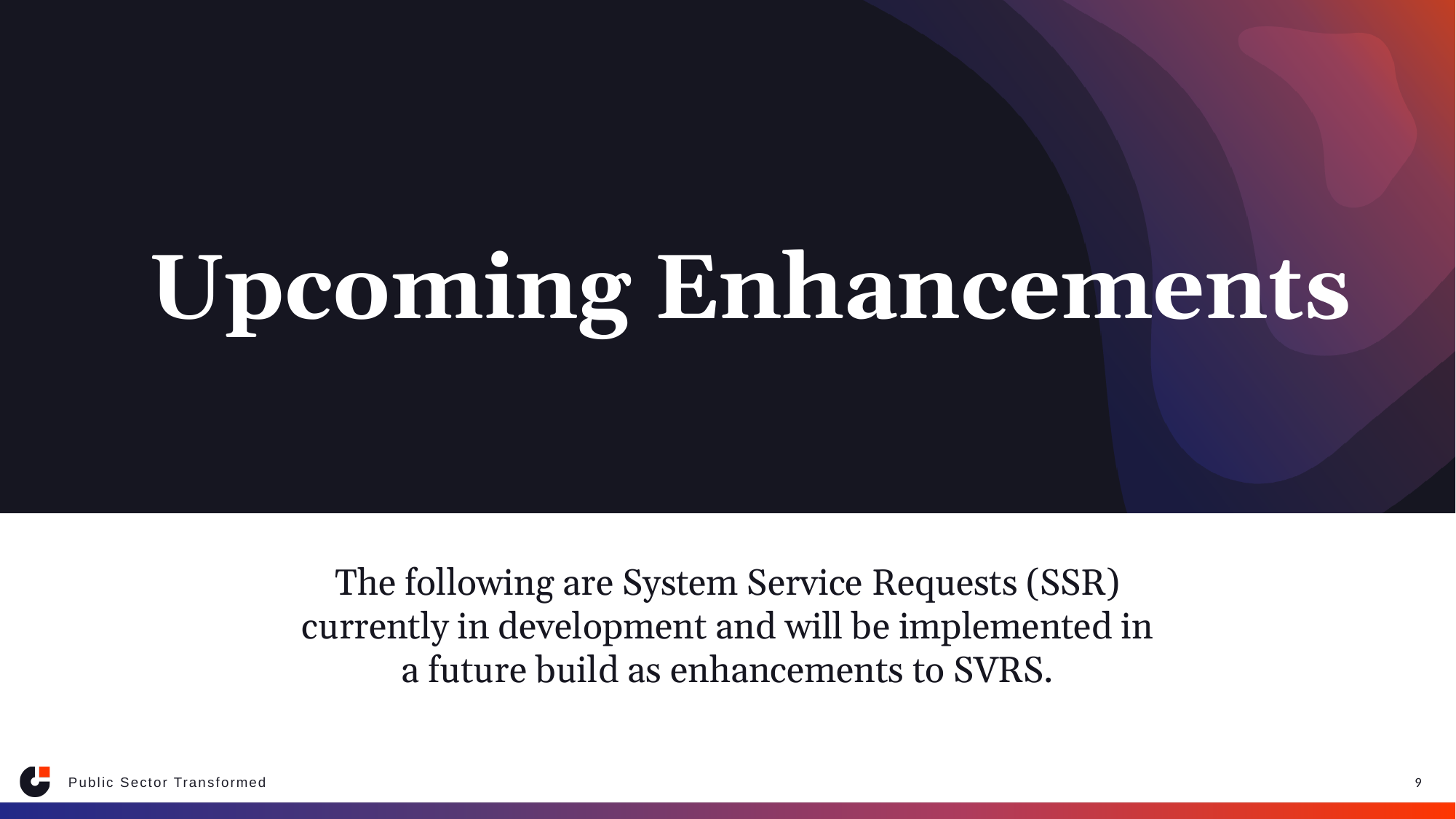

# Upcoming Enhancements
The following are System Service Requests (SSR) currently in development and will be implemented in a future build as enhancements to SVRS.